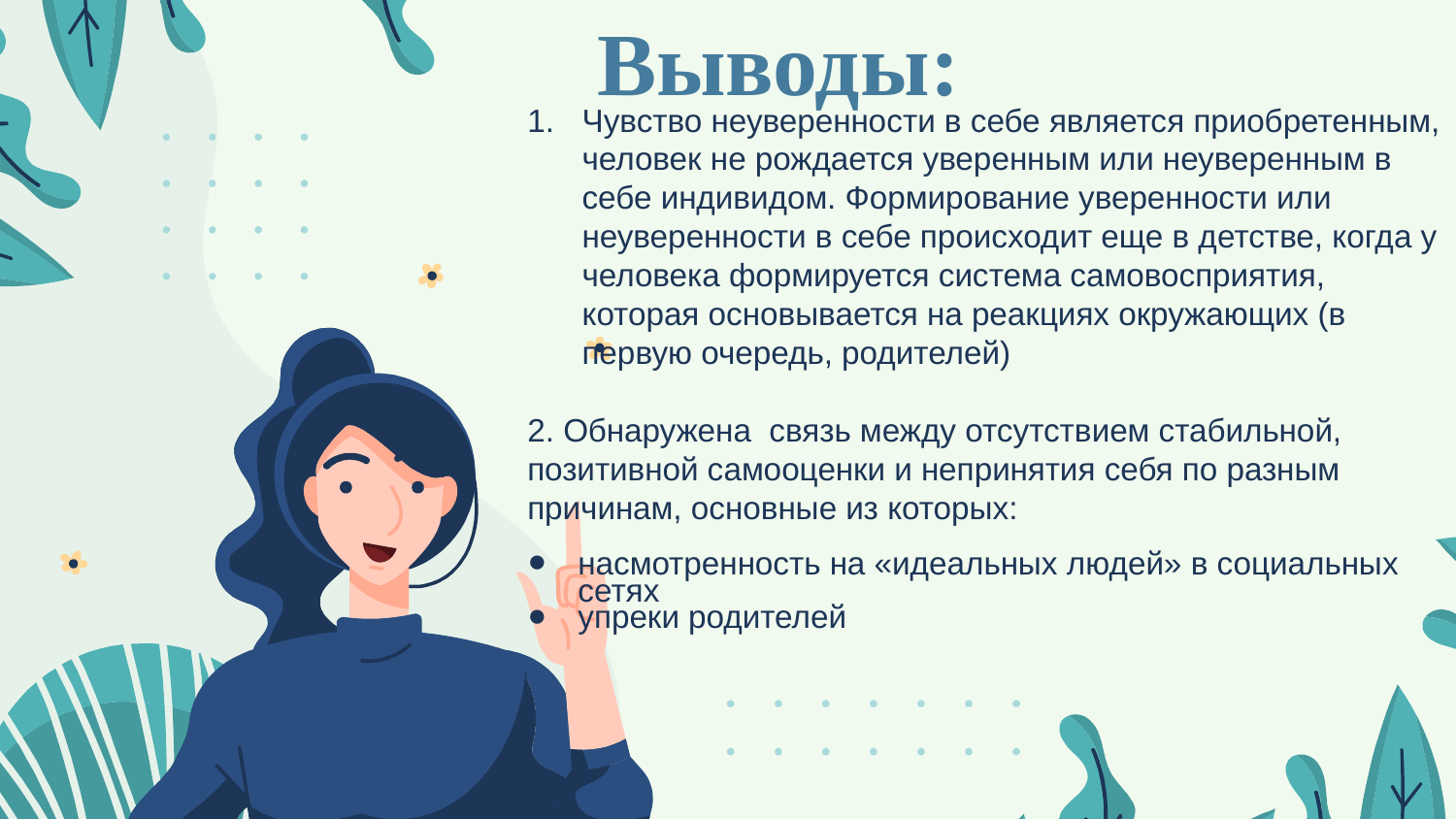

# Выводы:
Чувство неуверенности в себе является приобретенным, человек не рождается уверенным или неуверенным в себе индивидом. Формирование уверенности или неуверенности в себе происходит еще в детстве, когда у человека формируется система самовосприятия, которая основывается на реакциях окружающих (в первую очередь, родителей)

2. Обнаружена  связь между отсутствием стабильной, позитивной самооценки и непринятия себя по разным причинам, основные из которых:

насмотренность на «идеальных людей» в социальных сетях
упреки родителей